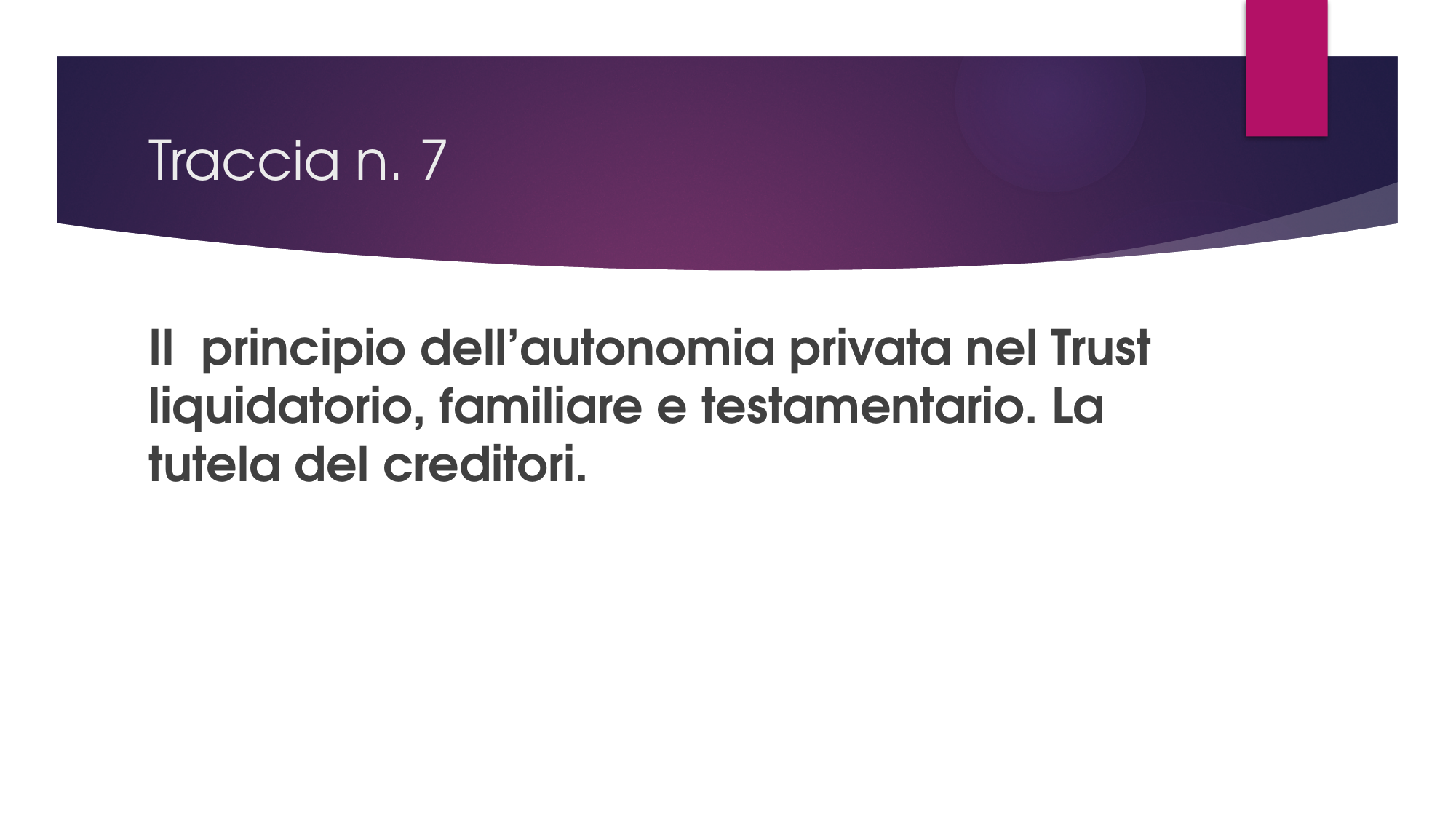

# Traccia n. 7
Il  principio dell’autonomia privata nel Trust liquidatorio, familiare e testamentario. La tutela del creditori.